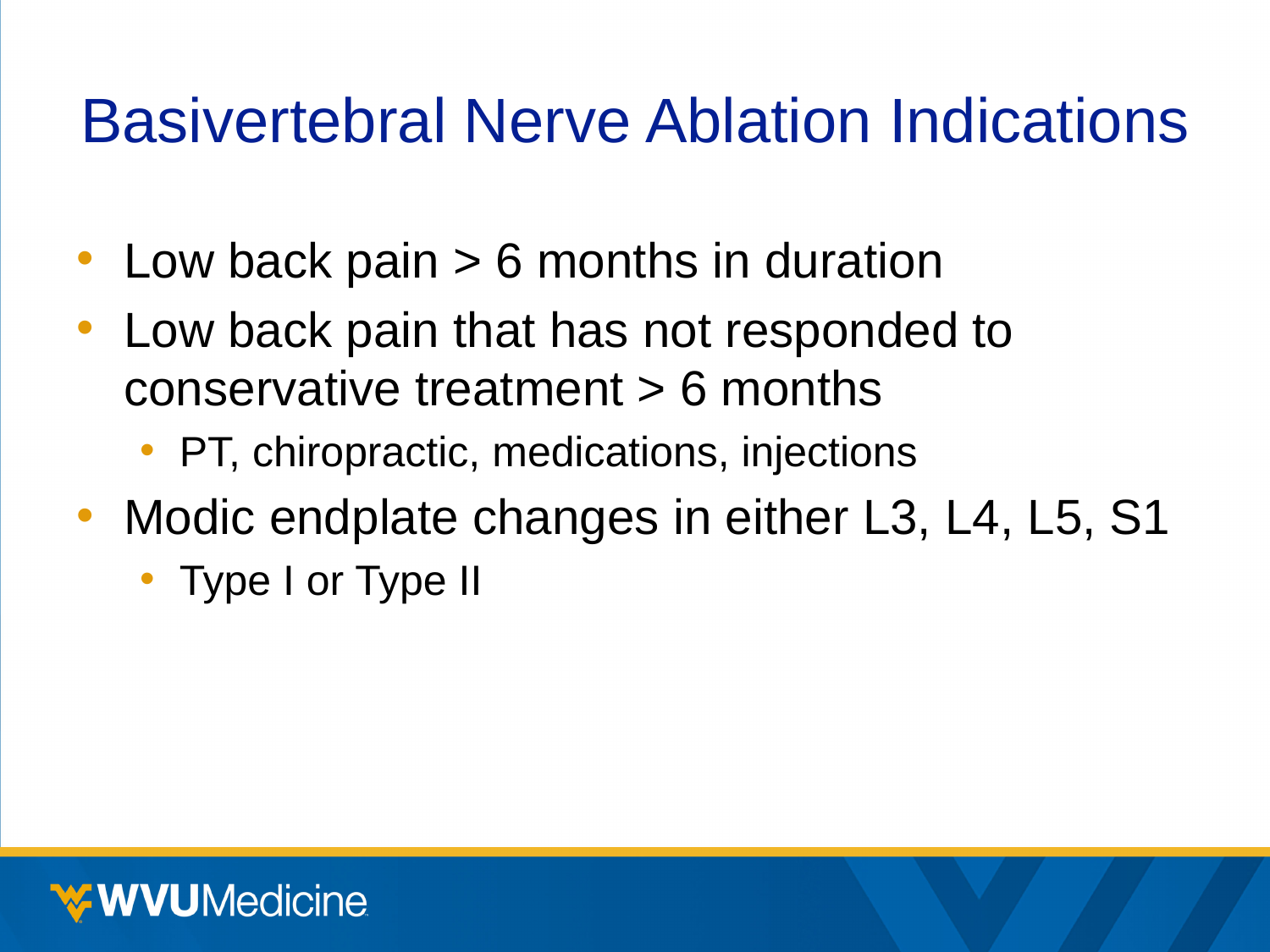

# Basivertebral Nerve Ablation Indications
Low back pain > 6 months in duration
Low back pain that has not responded to conservative treatment > 6 months
PT, chiropractic, medications, injections
Modic endplate changes in either L3, L4, L5, S1
Type I or Type II